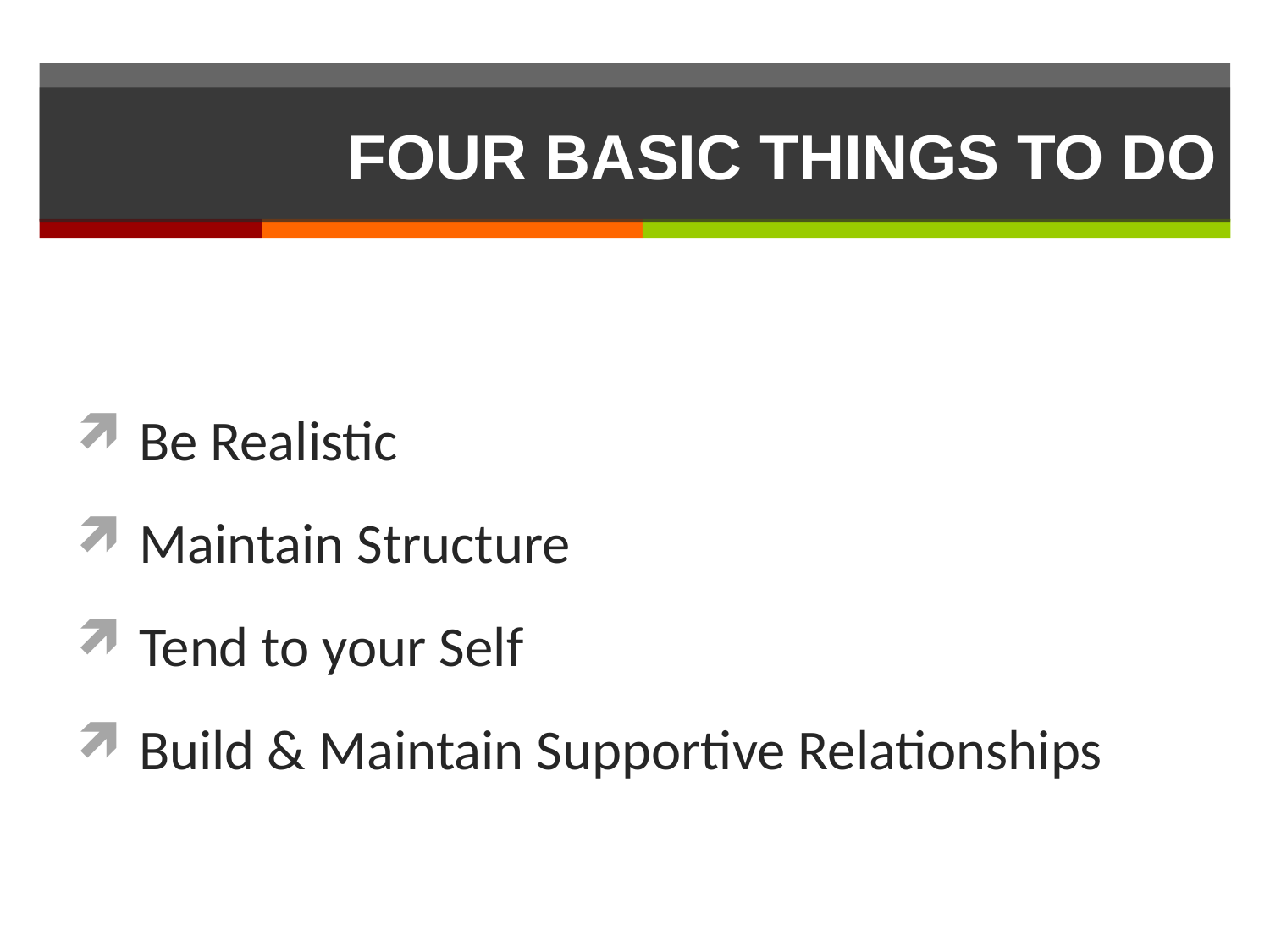

# FOUR BASIC THINGS TO DO
Be Realistic
Maintain Structure
Tend to your Self
Build & Maintain Supportive Relationships